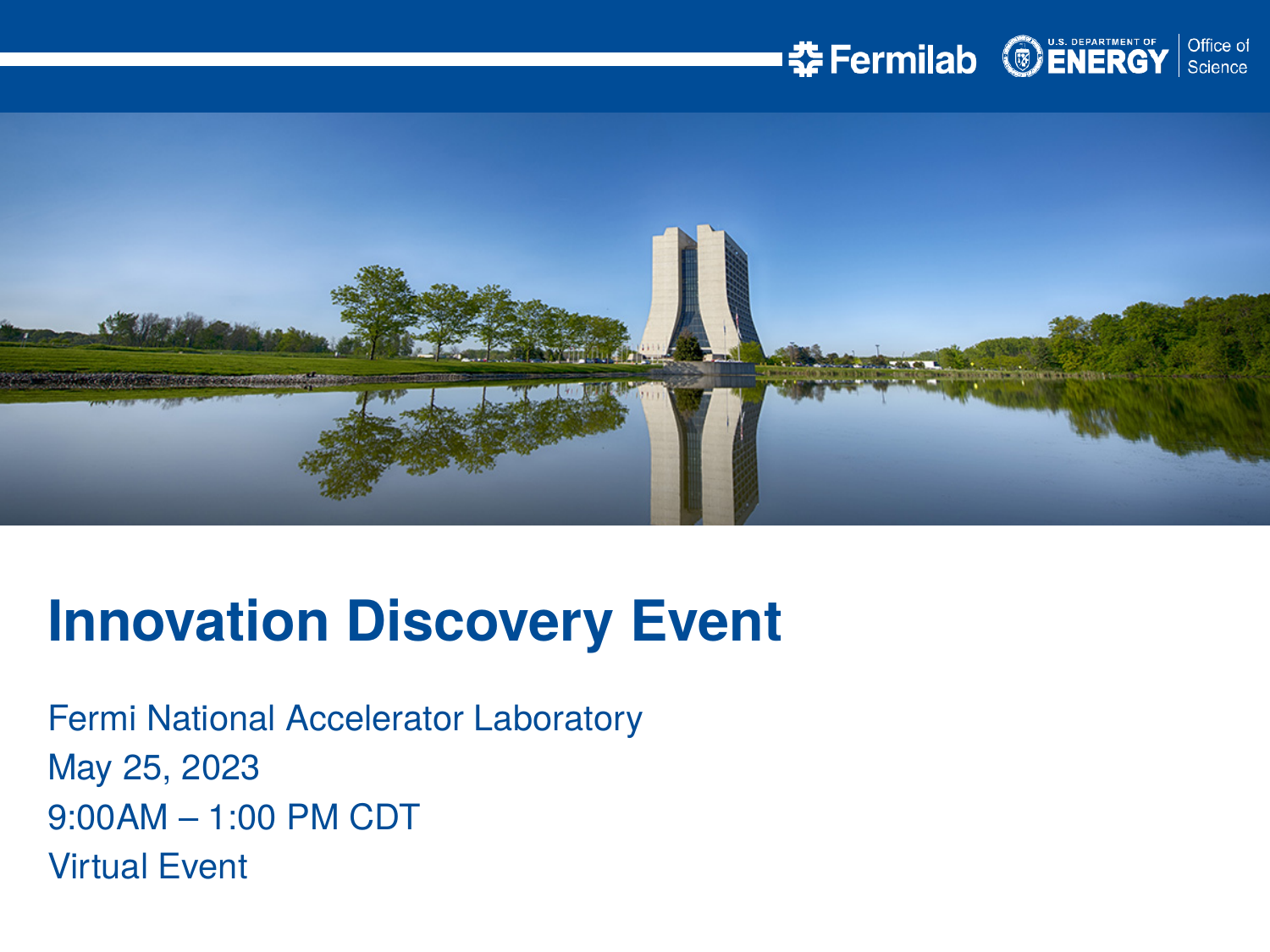

Innovation Discovery Event
Fermi National Accelerator Laboratory
May 25, 2023
9:00AM – 1:00 PM CDT
Virtual Event